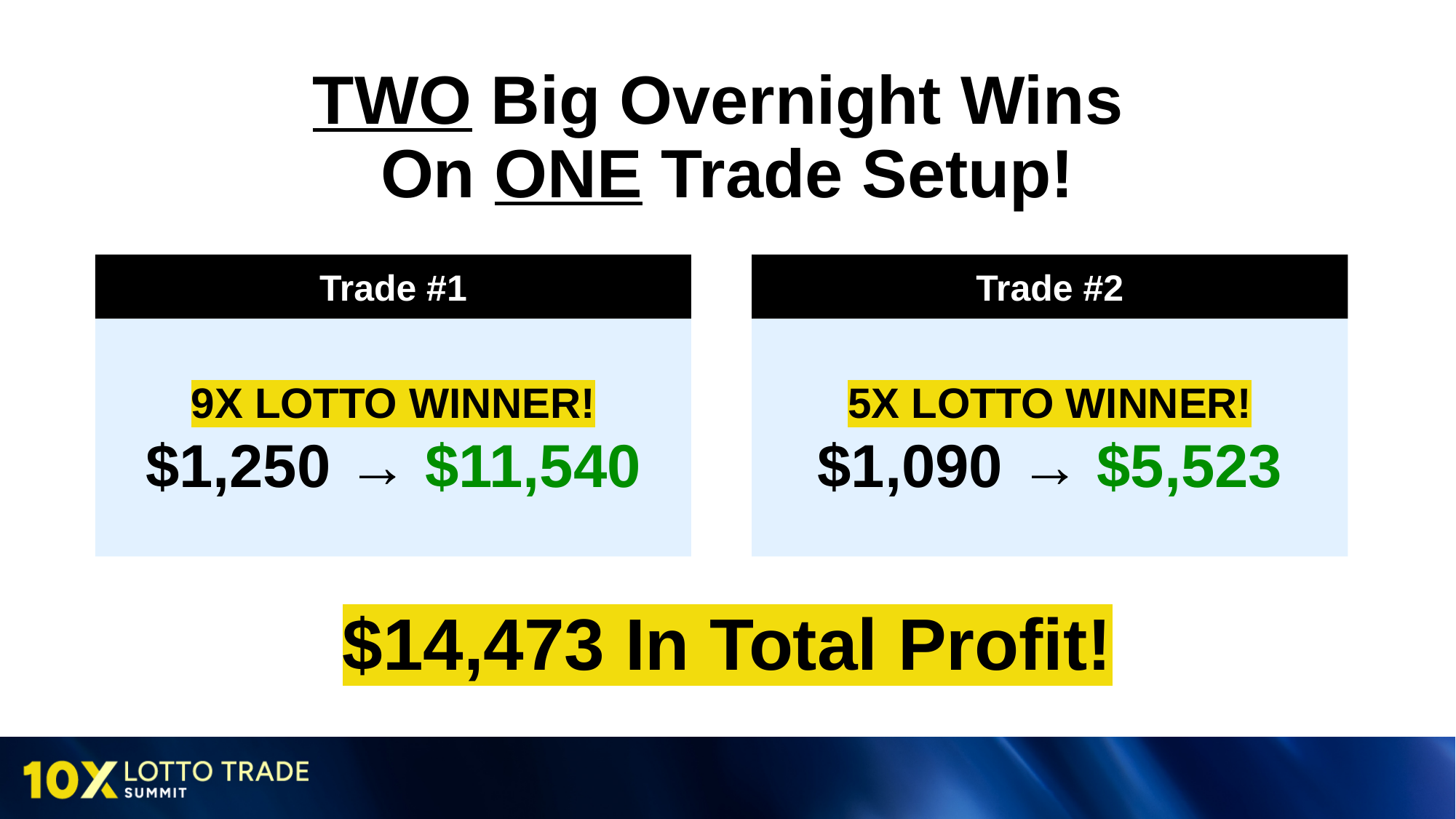

# TWO Big Overnight Wins On ONE Trade Setup!
Trade #1
Trade #2
9X LOTTO WINNER!
$1,250 → $11,540
5X LOTTO WINNER!
$1,090 → $5,523
$14,473 In Total Profit!